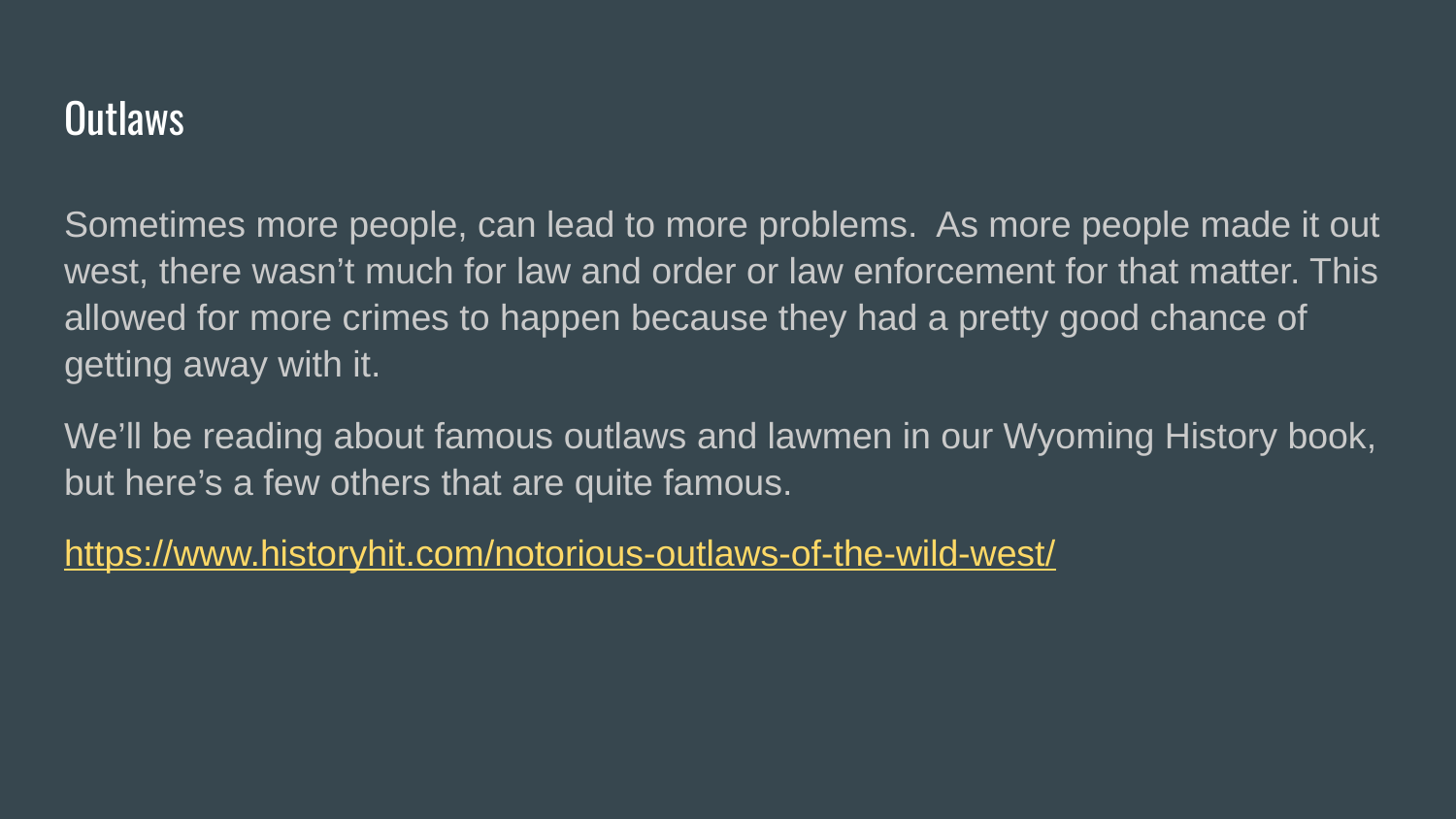

# Outlaws
Sometimes more people, can lead to more problems.  As more people made it out west, there wasn’t much for law and order or law enforcement for that matter. This allowed for more crimes to happen because they had a pretty good chance of getting away with it.
We’ll be reading about famous outlaws and lawmen in our Wyoming History book, but here’s a few others that are quite famous.
https://www.historyhit.com/notorious-outlaws-of-the-wild-west/